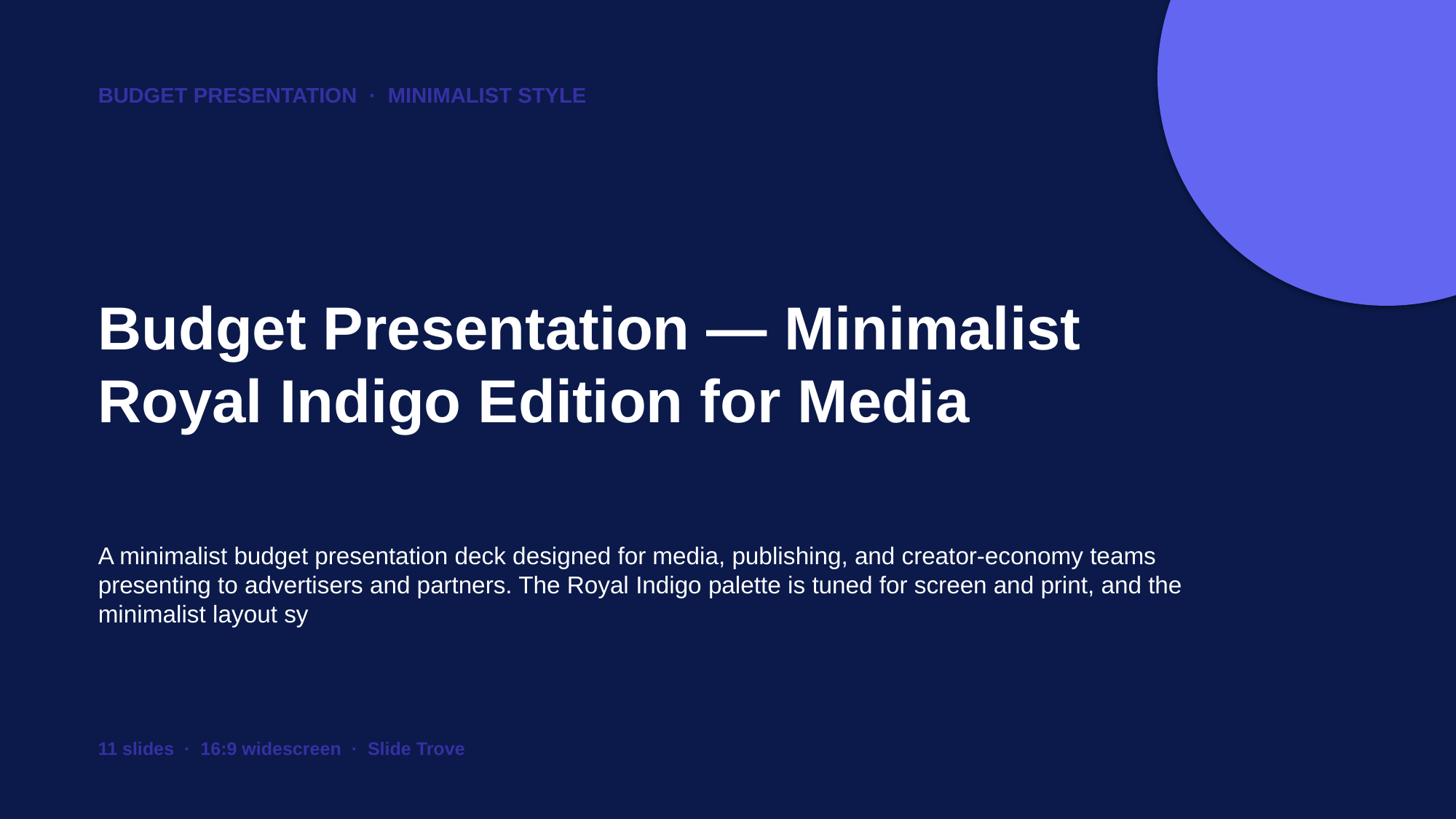

BUDGET PRESENTATION  ·  MINIMALIST STYLE
Budget Presentation — Minimalist Royal Indigo Edition for Media
A minimalist budget presentation deck designed for media, publishing, and creator-economy teams presenting to advertisers and partners. The Royal Indigo palette is tuned for screen and print, and the minimalist layout sy
11 slides  ·  16:9 widescreen  ·  Slide Trove